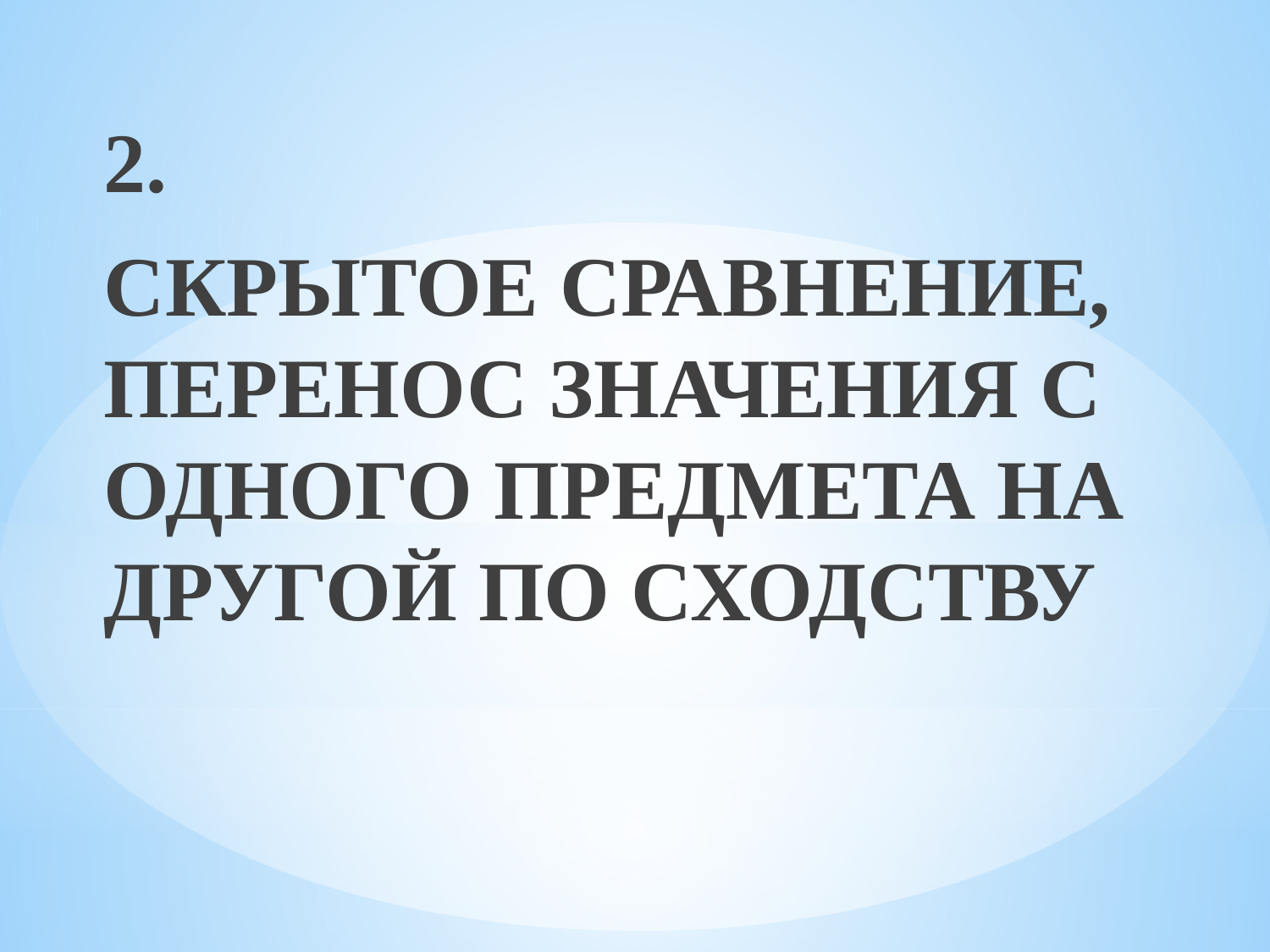

2.
СКРЫТОЕ СРАВНЕНИЕ, ПЕРЕНОС ЗНАЧЕНИЯ С ОДНОГО ПРЕДМЕТА НА ДРУГОЙ ПО СХОДСТВУ